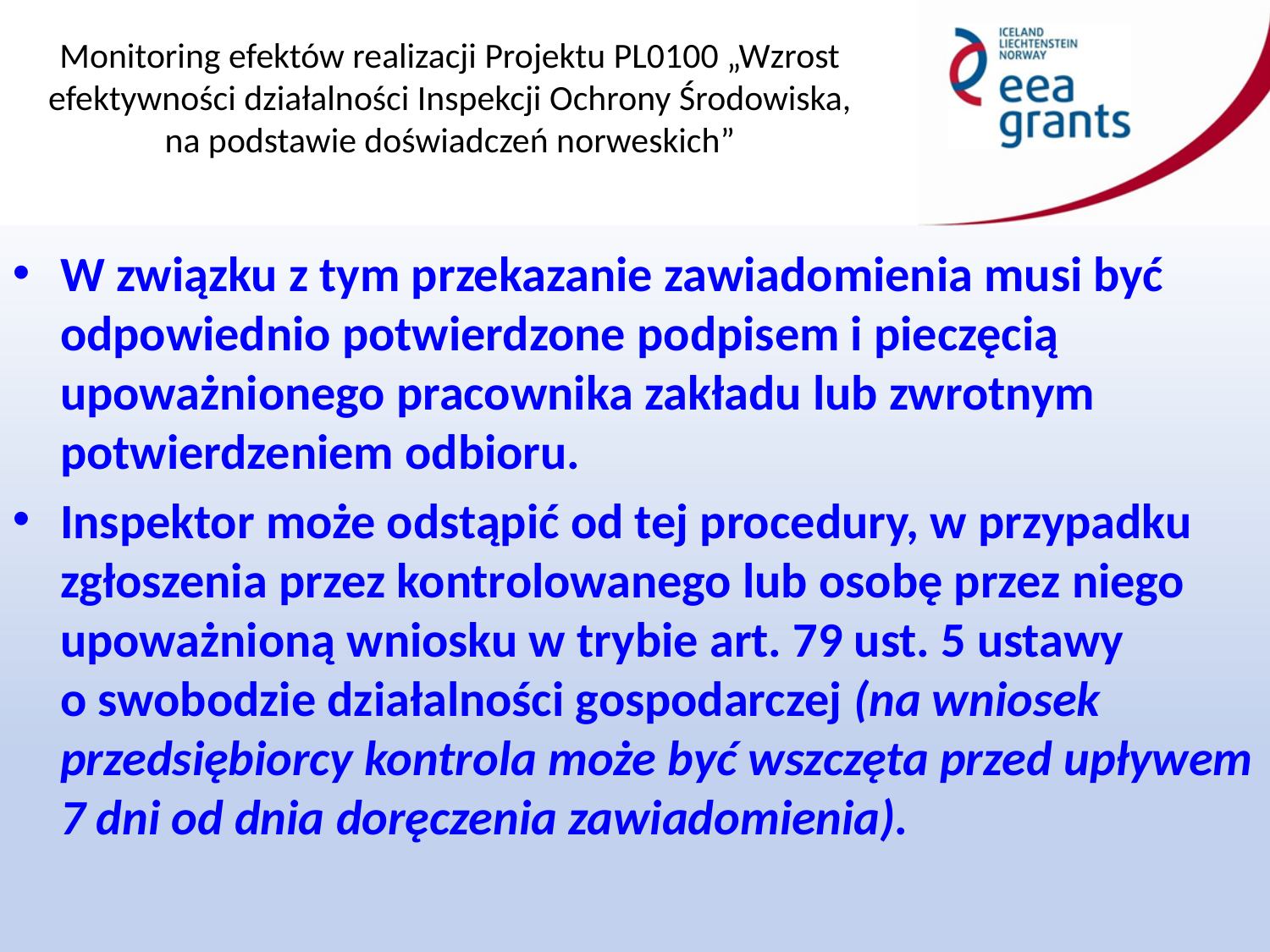

W związku z tym przekazanie zawiadomienia musi być odpowiednio potwierdzone podpisem i pieczęcią upoważnionego pracownika zakładu lub zwrotnym potwierdzeniem odbioru.
Inspektor może odstąpić od tej procedury, w przypadku zgłoszenia przez kontrolowanego lub osobę przez niego upoważnioną wniosku w trybie art. 79 ust. 5 ustawy
o swobodzie działalności gospodarczej (na wniosek przedsiębiorcy kontrola może być wszczęta przed upływem 7 dni od dnia doręczenia zawiadomienia).